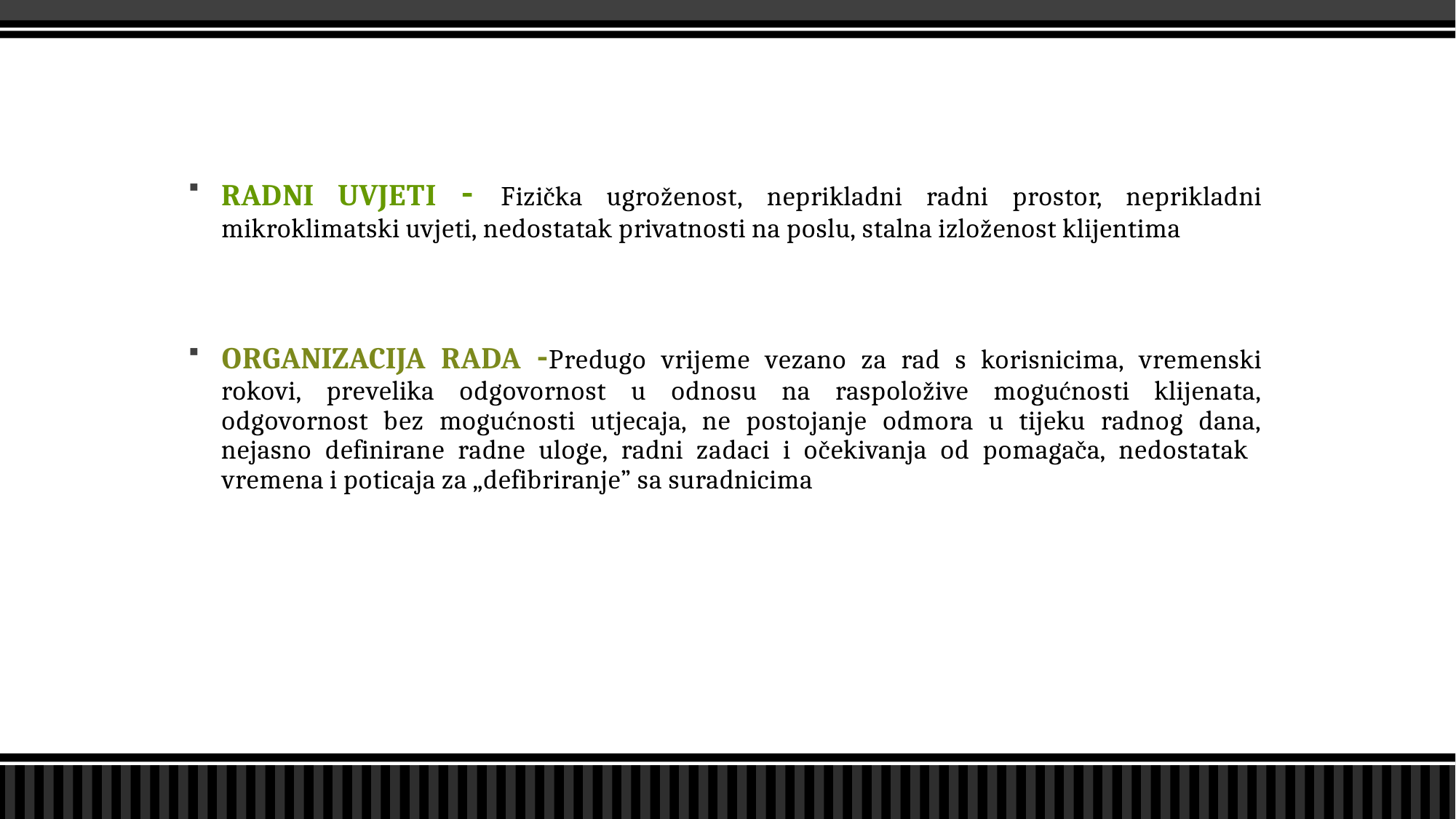

RADNI UVJETI - Fizička ugroženost, neprikladni radni prostor, neprikladni mikroklimatski uvjeti, nedostatak privatnosti na poslu, stalna izloženost klijentima

ORGANIZACIJA RADA -Predugo vrijeme vezano za rad s korisnicima, vremenski rokovi, prevelika odgovornost u odnosu na raspoložive mogućnosti klijenata, odgovornost bez mogućnosti utjecaja, ne postojanje odmora u tijeku radnog dana, nejasno definirane radne uloge, radni zadaci i očekivanja od pomagača, nedostatak  vremena i poticaja za „defibriranje” sa suradnicima